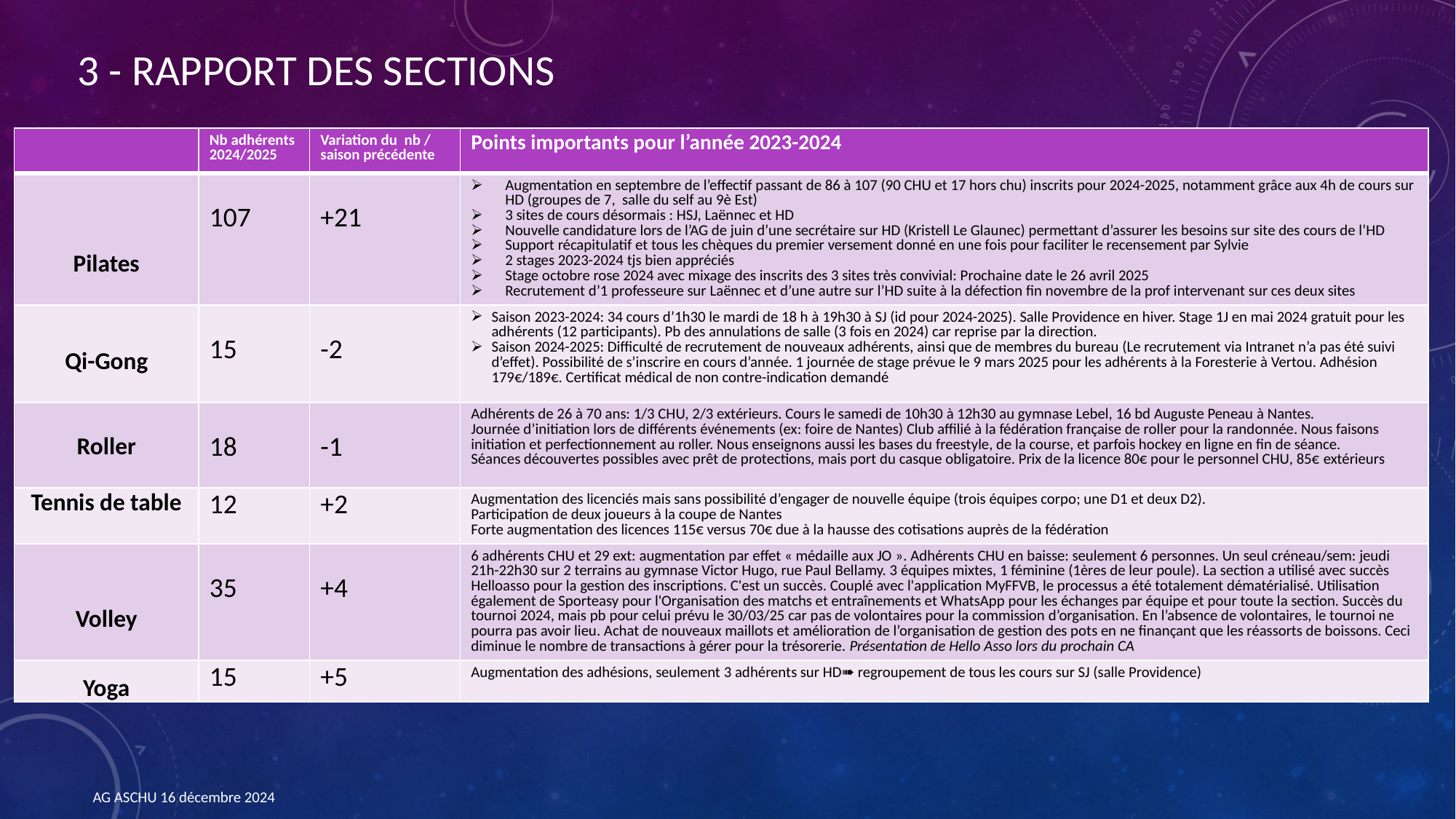

# 3 - RAPPORT DES SECTIONS
|  | Nb adhérents 2024/2025 | Variation du nb / saison précédente | Points importants pour l’année 2023-2024 |
| --- | --- | --- | --- |
| Pilates | 107 | +21 | Augmentation en septembre de l’effectif passant de 86 à 107 (90 CHU et 17 hors chu) inscrits pour 2024-2025, notamment grâce aux 4h de cours sur HD (groupes de 7, salle du self au 9è Est) 3 sites de cours désormais : HSJ, Laënnec et HD Nouvelle candidature lors de l’AG de juin d’une secrétaire sur HD (Kristell Le Glaunec) permettant d’assurer les besoins sur site des cours de l’HD Support récapitulatif et tous les chèques du premier versement donné en une fois pour faciliter le recensement par Sylvie 2 stages 2023-2024 tjs bien appréciés Stage octobre rose 2024 avec mixage des inscrits des 3 sites très convivial: Prochaine date le 26 avril 2025 Recrutement d’1 professeure sur Laënnec et d’une autre sur l’HD suite à la défection fin novembre de la prof intervenant sur ces deux sites |
| Qi-Gong | 15 | -2 | Saison 2023-2024: 34 cours d’1h30 le mardi de 18 h à 19h30 à SJ (id pour 2024-2025). Salle Providence en hiver. Stage 1J en mai 2024 gratuit pour les adhérents (12 participants). Pb des annulations de salle (3 fois en 2024) car reprise par la direction. Saison 2024-2025: Difficulté de recrutement de nouveaux adhérents, ainsi que de membres du bureau (Le recrutement via Intranet n’a pas été suivi d’effet). Possibilité de s’inscrire en cours d’année. 1 journée de stage prévue le 9 mars 2025 pour les adhérents à la Foresterie à Vertou. Adhésion 179€/189€. Certificat médical de non contre-indication demandé |
| Roller | 18 | -1 | Adhérents de 26 à 70 ans: 1/3 CHU, 2/3 extérieurs. Cours le samedi de 10h30 à 12h30 au gymnase Lebel, 16 bd Auguste Peneau à Nantes. Journée d’initiation lors de différents événements (ex: foire de Nantes) Club affilié à la fédération française de roller pour la randonnée. Nous faisons initiation et perfectionnement au roller. Nous enseignons aussi les bases du freestyle, de la course, et parfois hockey en ligne en fin de séance. Séances découvertes possibles avec prêt de protections, mais port du casque obligatoire. Prix de la licence 80€ pour le personnel CHU, 85€ extérieurs |
| Tennis de table | 12 | +2 | Augmentation des licenciés mais sans possibilité d’engager de nouvelle équipe (trois équipes corpo; une D1 et deux D2). Participation de deux joueurs à la coupe de Nantes Forte augmentation des licences 115€ versus 70€ due à la hausse des cotisations auprès de la fédération |
| Volley | 35 | +4 | 6 adhérents CHU et 29 ext: augmentation par effet « médaille aux JO ». Adhérents CHU en baisse: seulement 6 personnes. Un seul créneau/sem: jeudi 21h-22h30 sur 2 terrains au gymnase Victor Hugo, rue Paul Bellamy. 3 équipes mixtes, 1 féminine (1ères de leur poule). La section a utilisé avec succès Helloasso pour la gestion des inscriptions. C'est un succès. Couplé avec l'application MyFFVB, le processus a été totalement dématérialisé. Utilisation également de Sporteasy pour l'Organisation des matchs et entraînements et WhatsApp pour les échanges par équipe et pour toute la section. Succès du tournoi 2024, mais pb pour celui prévu le 30/03/25 car pas de volontaires pour la commission d’organisation. En l’absence de volontaires, le tournoi ne pourra pas avoir lieu. Achat de nouveaux maillots et amélioration de l’organisation de gestion des pots en ne finançant que les réassorts de boissons. Ceci diminue le nombre de transactions à gérer pour la trésorerie. Présentation de Hello Asso lors du prochain CA |
| Yoga | 15 | +5 | Augmentation des adhésions, seulement 3 adhérents sur HD➠ regroupement de tous les cours sur SJ (salle Providence) |
AG ASCHU 16 décembre 2024